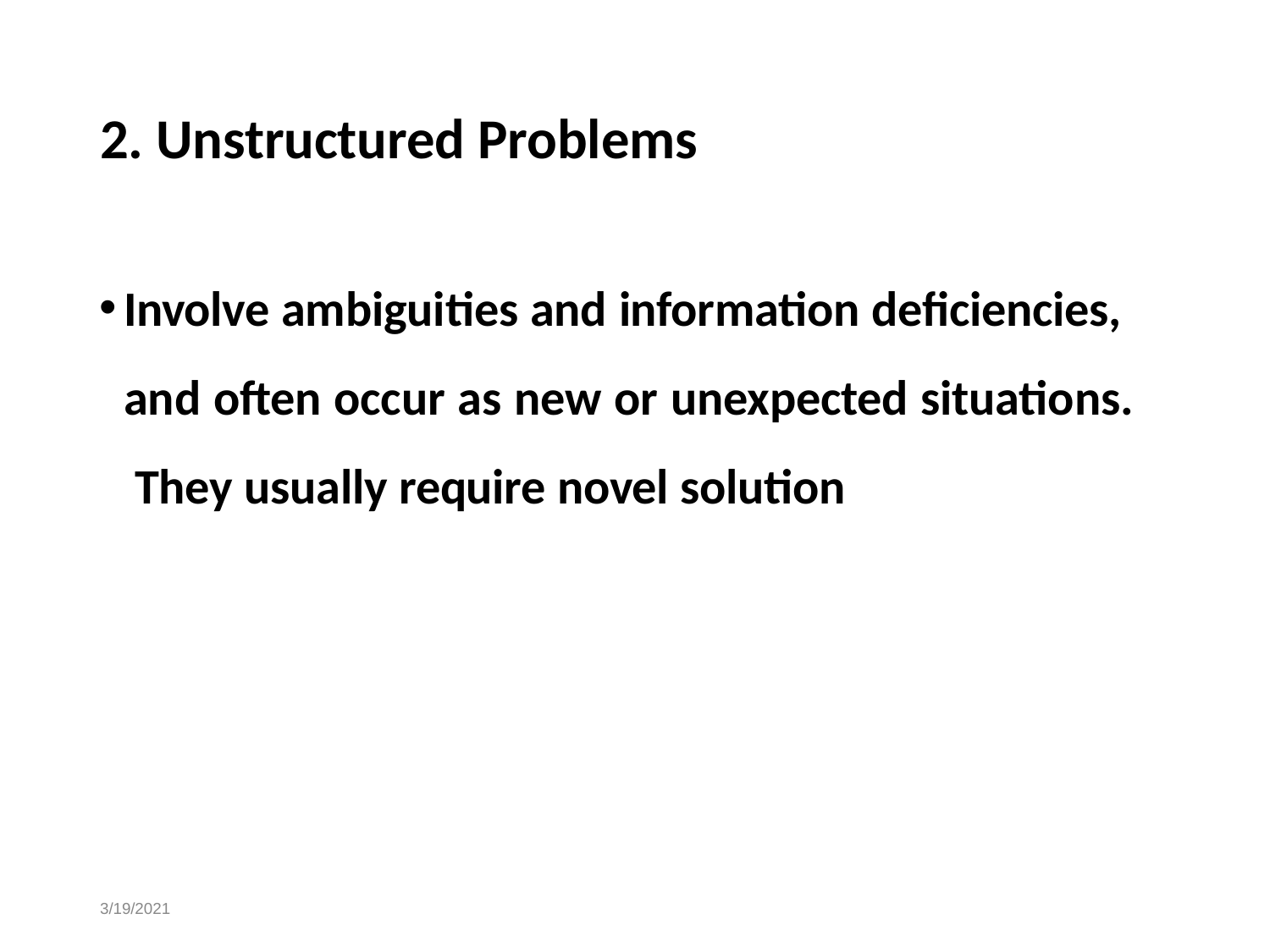

# 2. Unstructured Problems
Involve ambiguities and information deficiencies,  and often occur as new or unexpected situations.  They usually require novel solution
3/19/2021